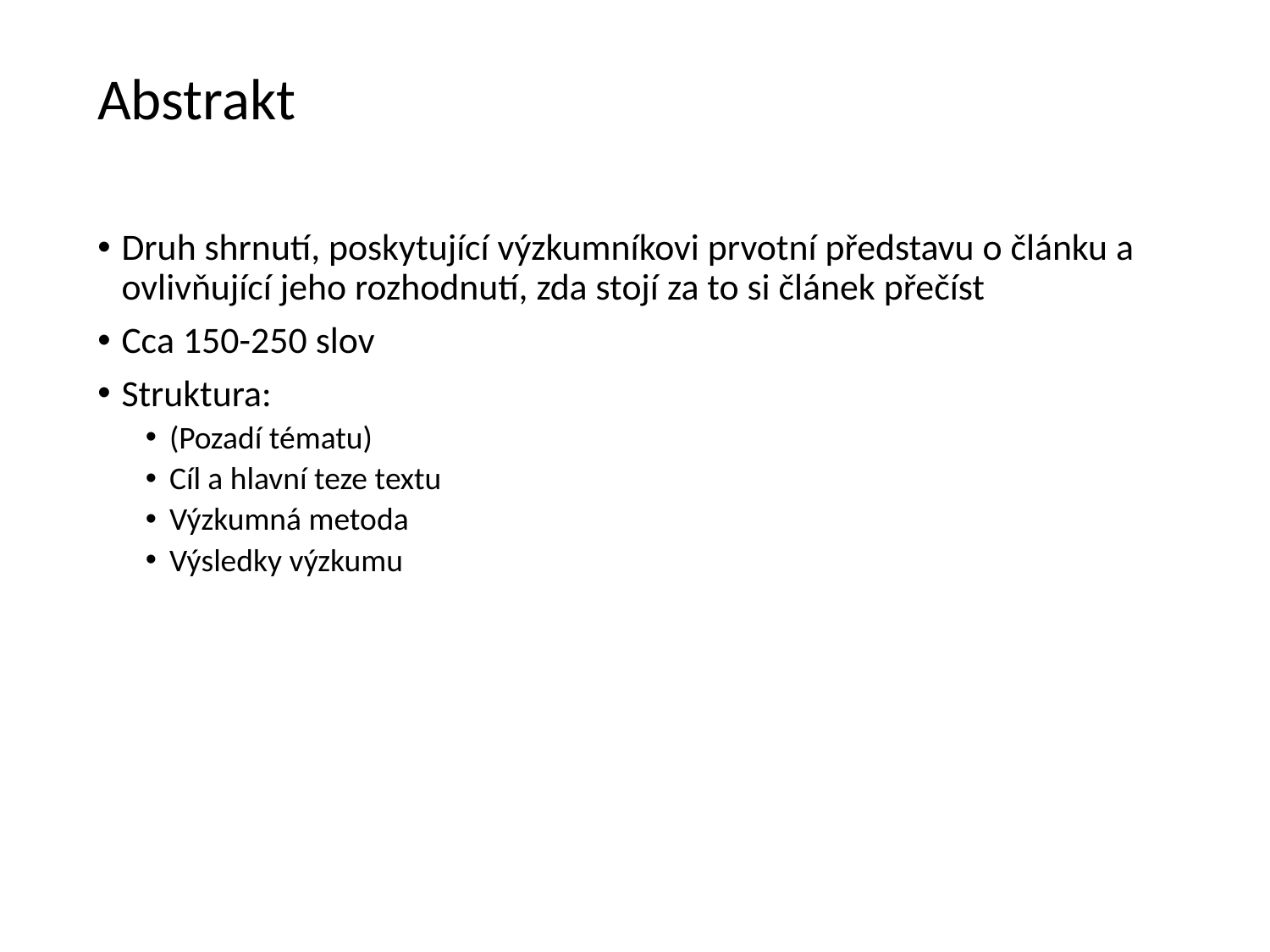

# Abstrakt
Druh shrnutí, poskytující výzkumníkovi prvotní představu o článku a ovlivňující jeho rozhodnutí, zda stojí za to si článek přečíst
Cca 150-250 slov
Struktura:
(Pozadí tématu)
Cíl a hlavní teze textu
Výzkumná metoda
Výsledky výzkumu